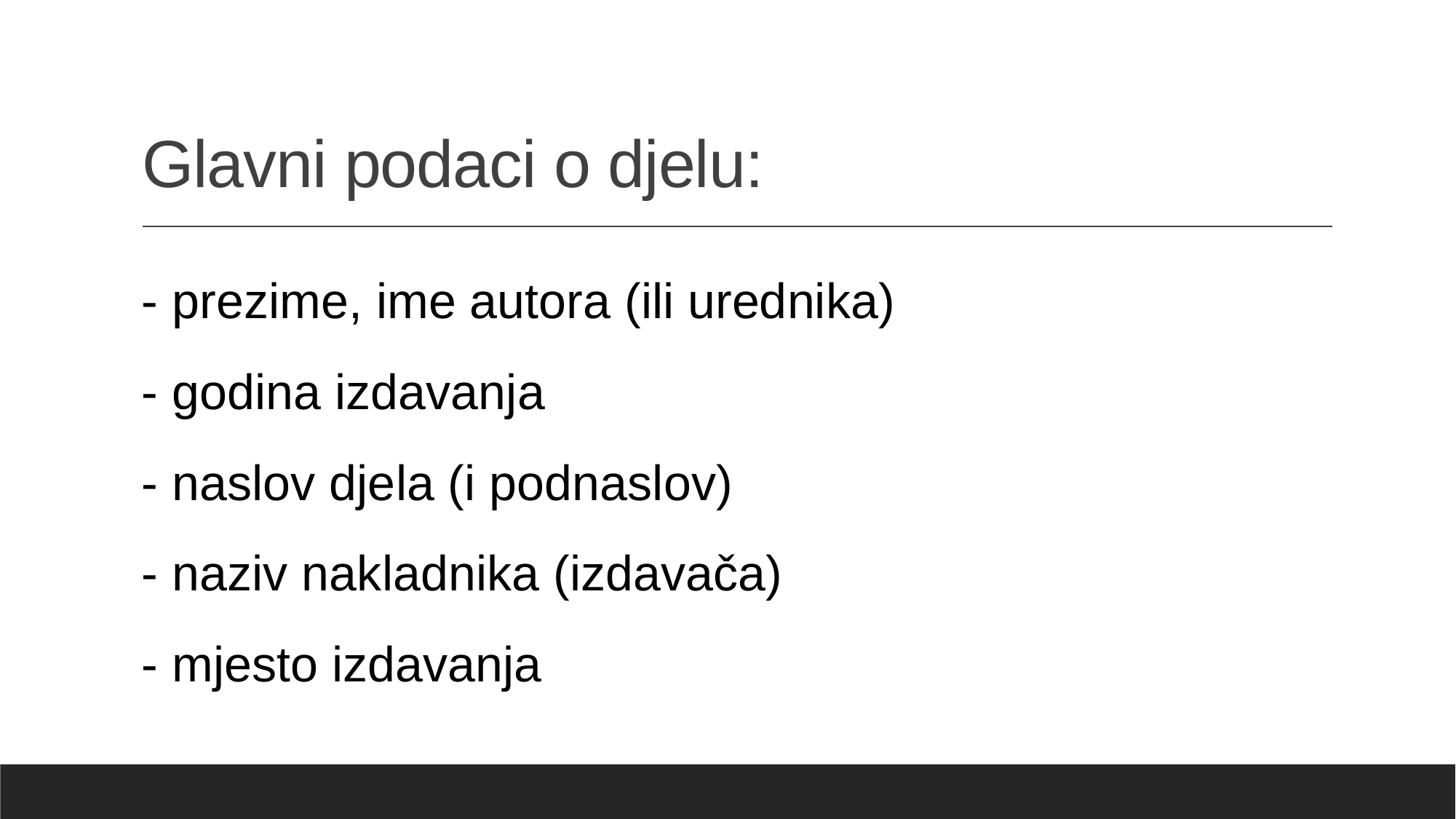

# Glavni podaci o djelu:
- prezime, ime autora (ili urednika)
- godina izdavanja
- naslov djela (i podnaslov)
- naziv nakladnika (izdavača)
- mjesto izdavanja